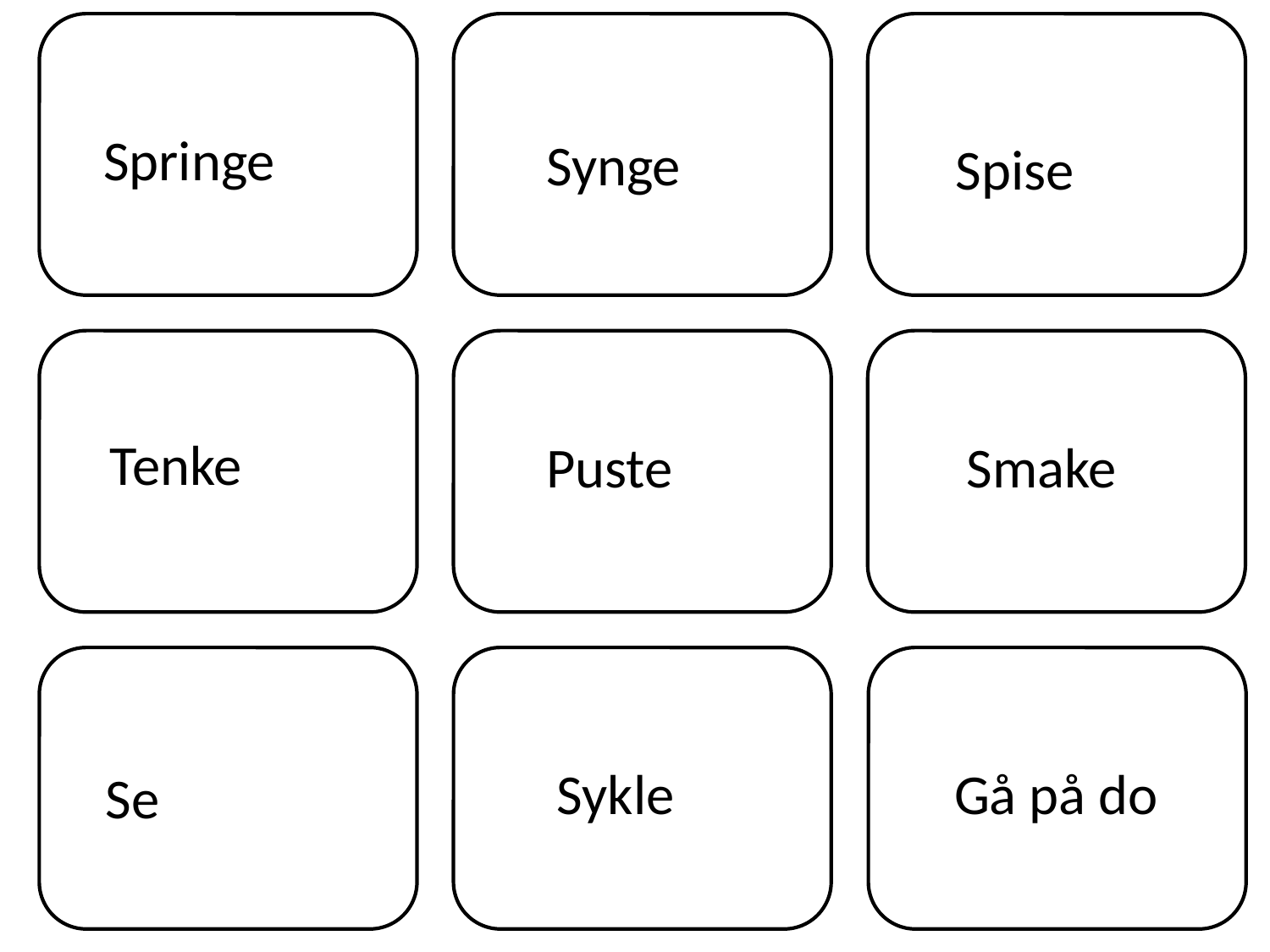

Springe
Synge
Spise

Tenke
Smake
Puste

Sykle
Gå på do
Se